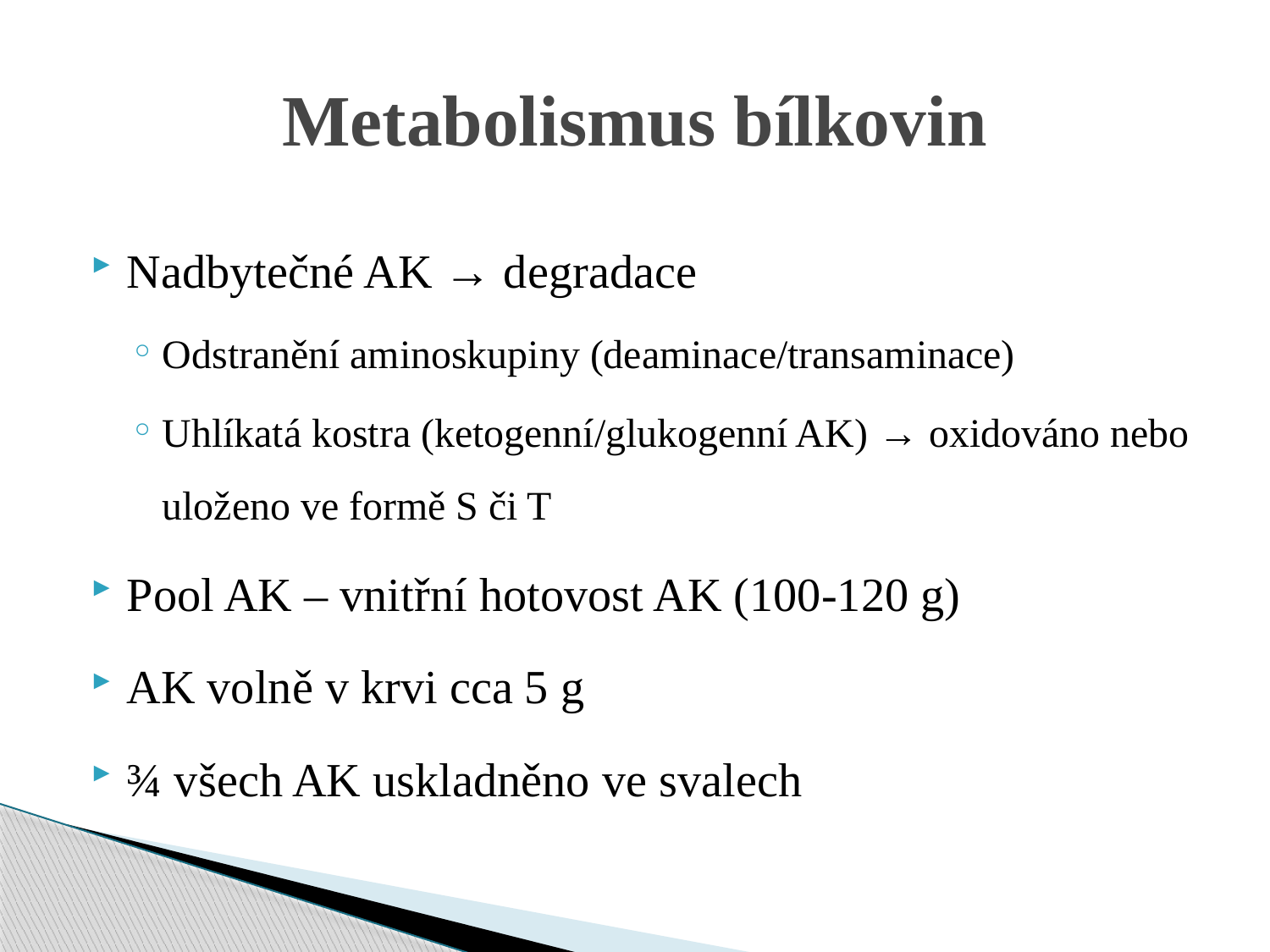

# Metabolismus bílkovin
Nadbytečné AK → degradace
Odstranění aminoskupiny (deaminace/transaminace)
Uhlíkatá kostra (ketogenní/glukogenní AK) → oxidováno nebo uloženo ve formě S či T
Pool AK – vnitřní hotovost AK (100-120 g)
AK volně v krvi cca 5 g
¾ všech AK uskladněno ve svalech